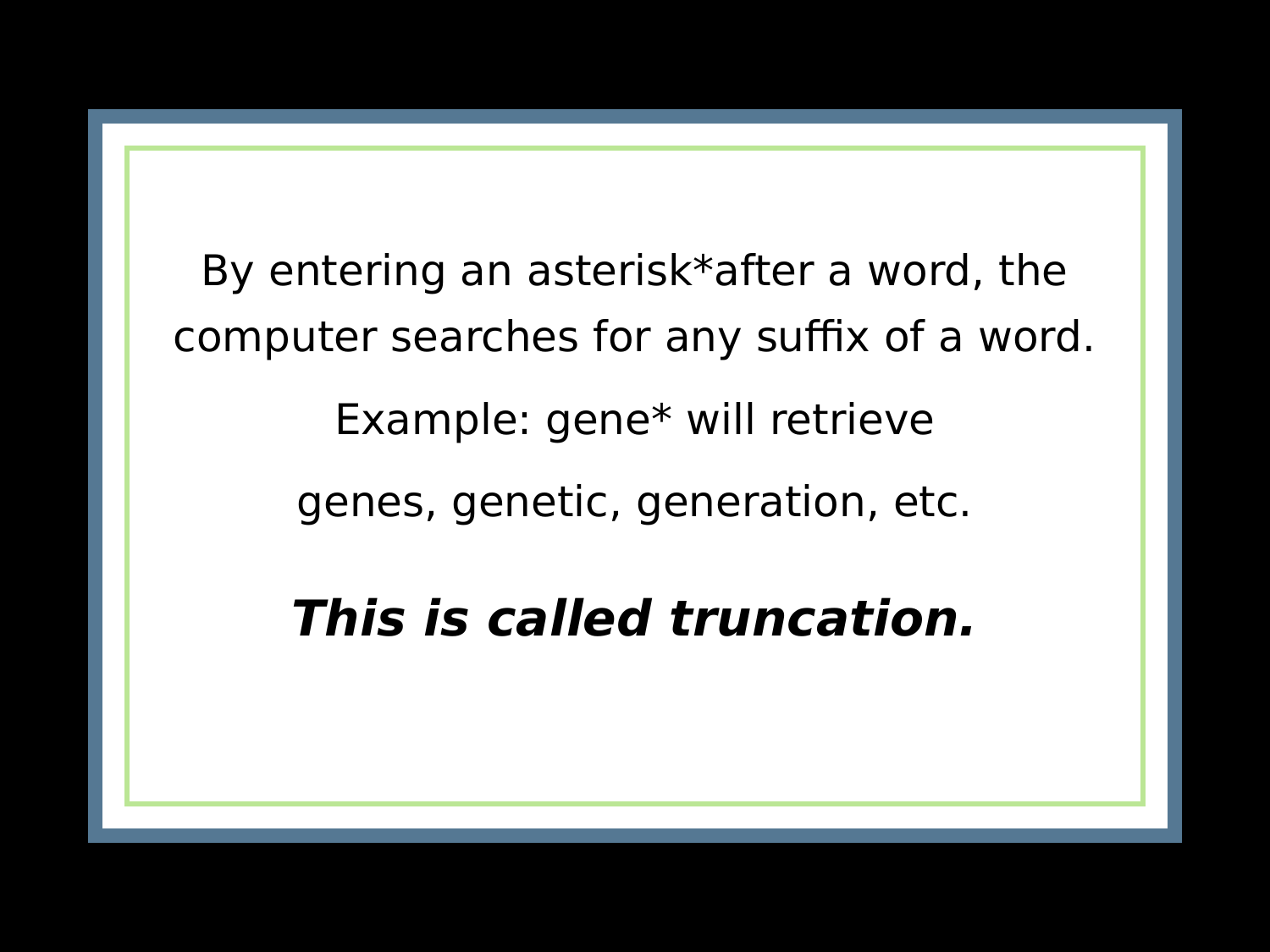

By entering an asterisk*after a word, the computer searches for any suffix of a word.
Example: gene* will retrieve
genes, genetic, generation, etc.
This is called truncation.